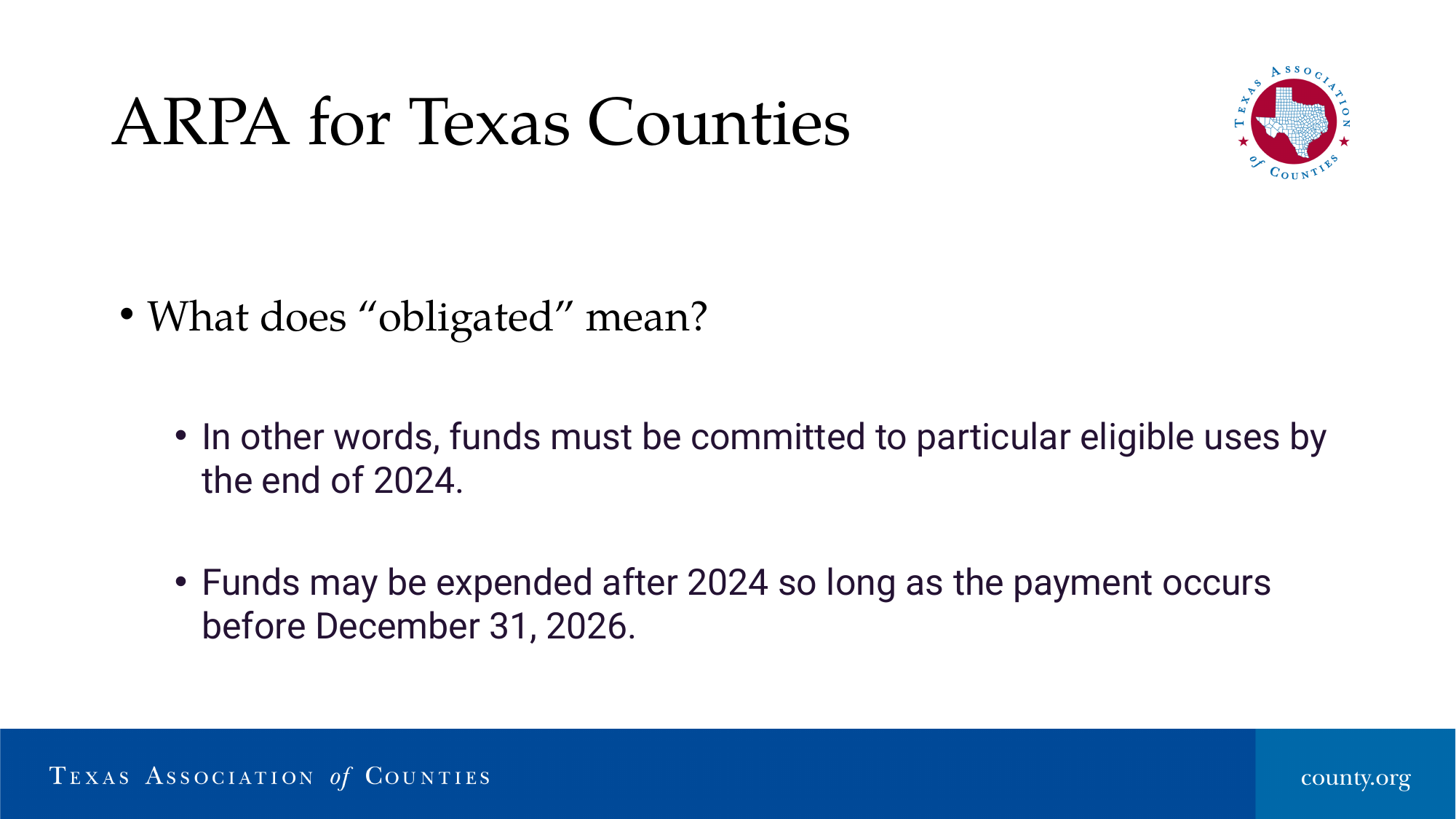

# ARPA for Texas Counties
What does “obligated” mean?

In other words, funds must be committed to particular eligible uses by the end of 2024.

Funds may be expended after 2024 so long as the payment occurs before December 31, 2026.